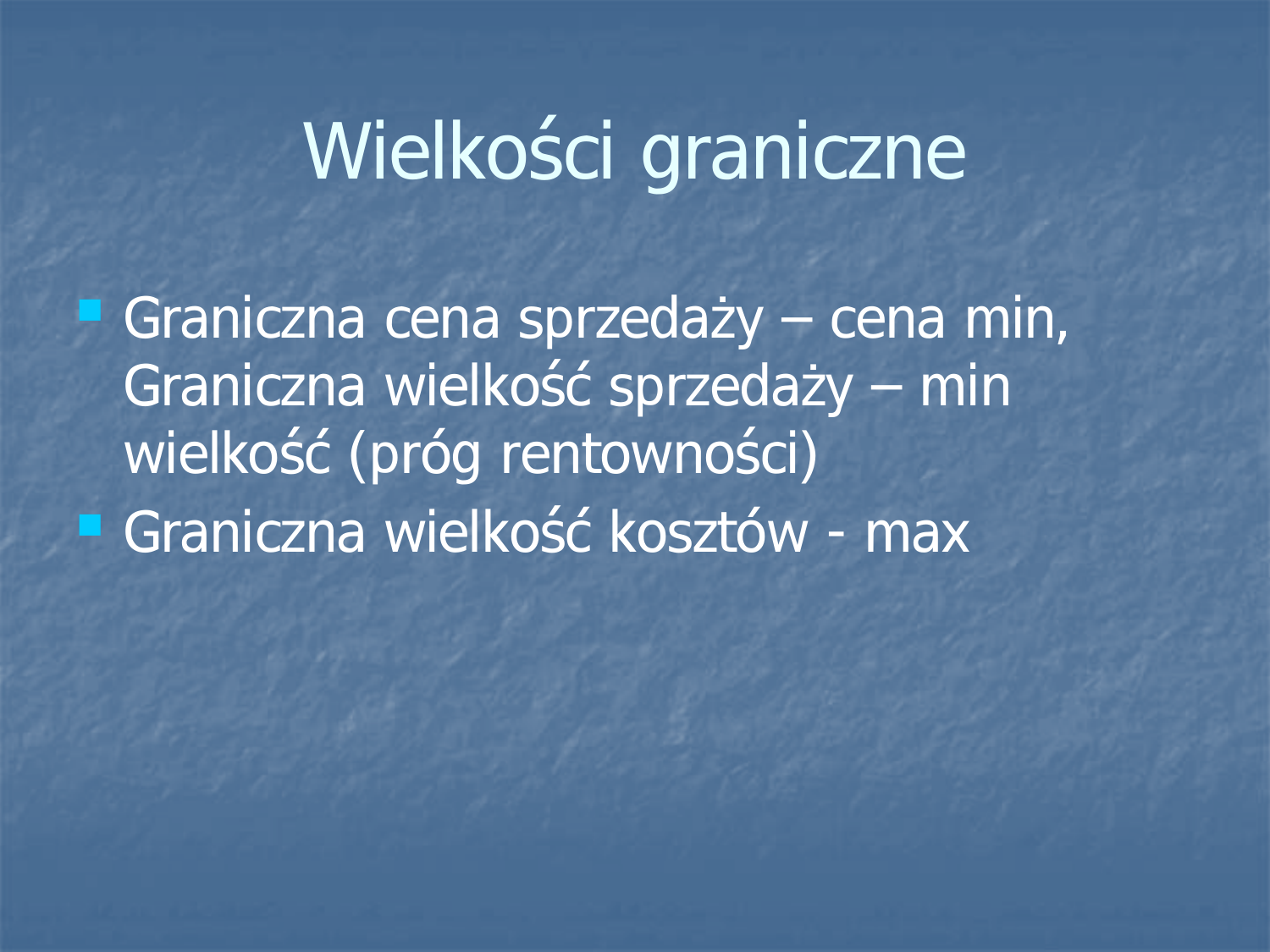

# Wielkości graniczne
Graniczna cena sprzedaży – cena min, Graniczna wielkość sprzedaży – min wielkość (próg rentowności)
Graniczna wielkość kosztów - max